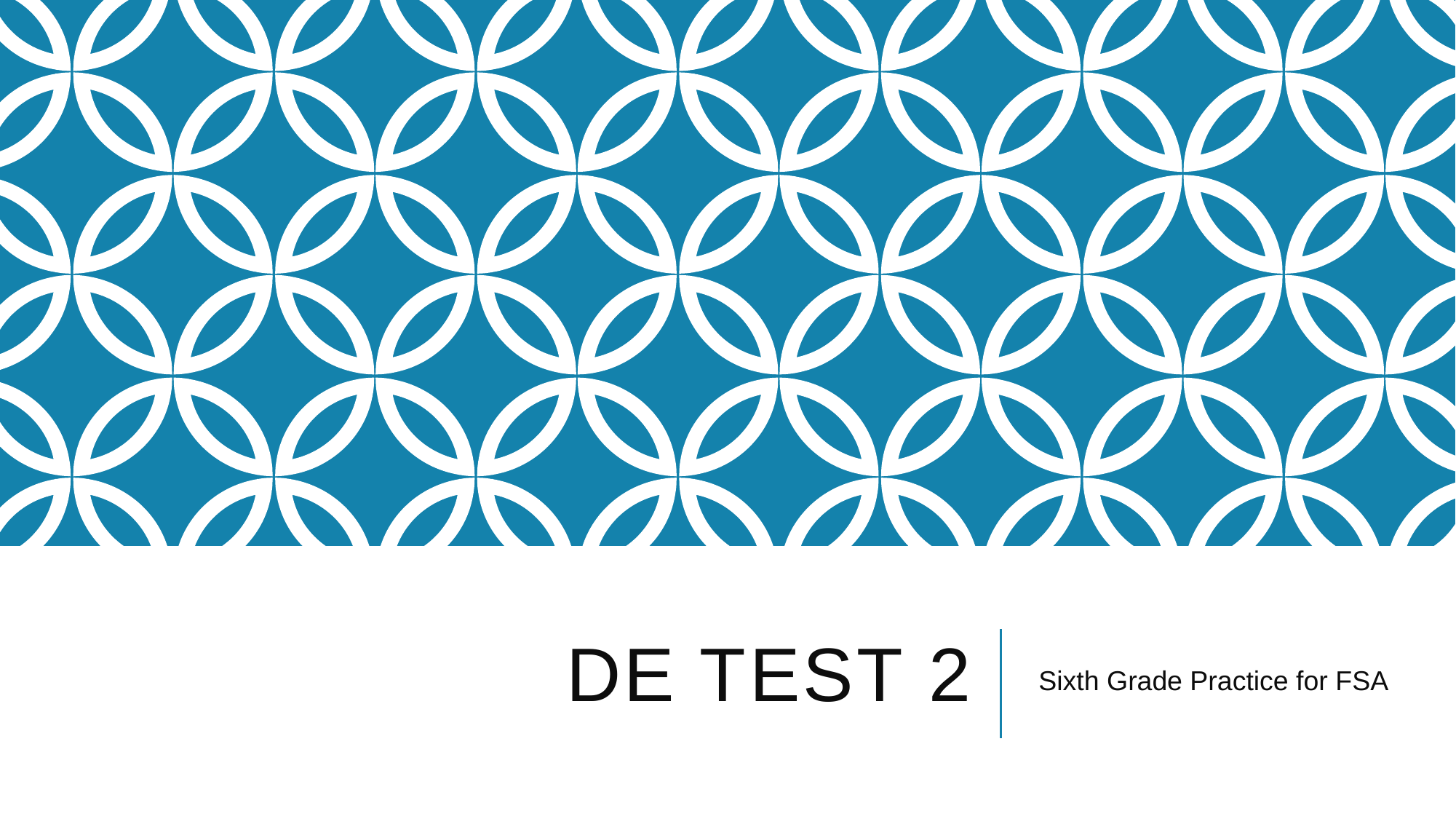

# DE Test 2
Sixth Grade Practice for FSA